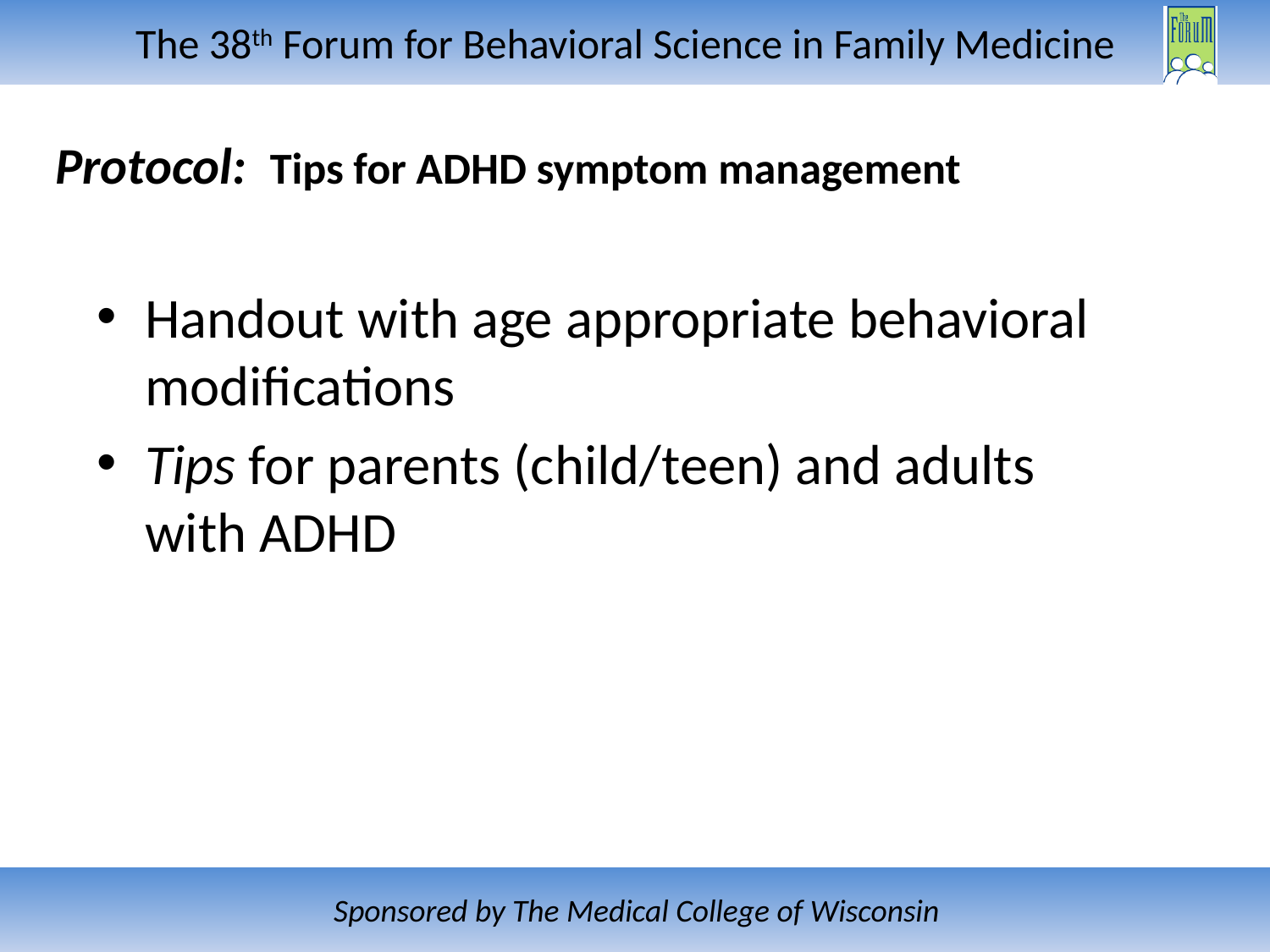

# Protocol:  Tips for ADHD symptom management
Handout with age appropriate behavioral modifications
Tips for parents (child/teen) and adults with ADHD